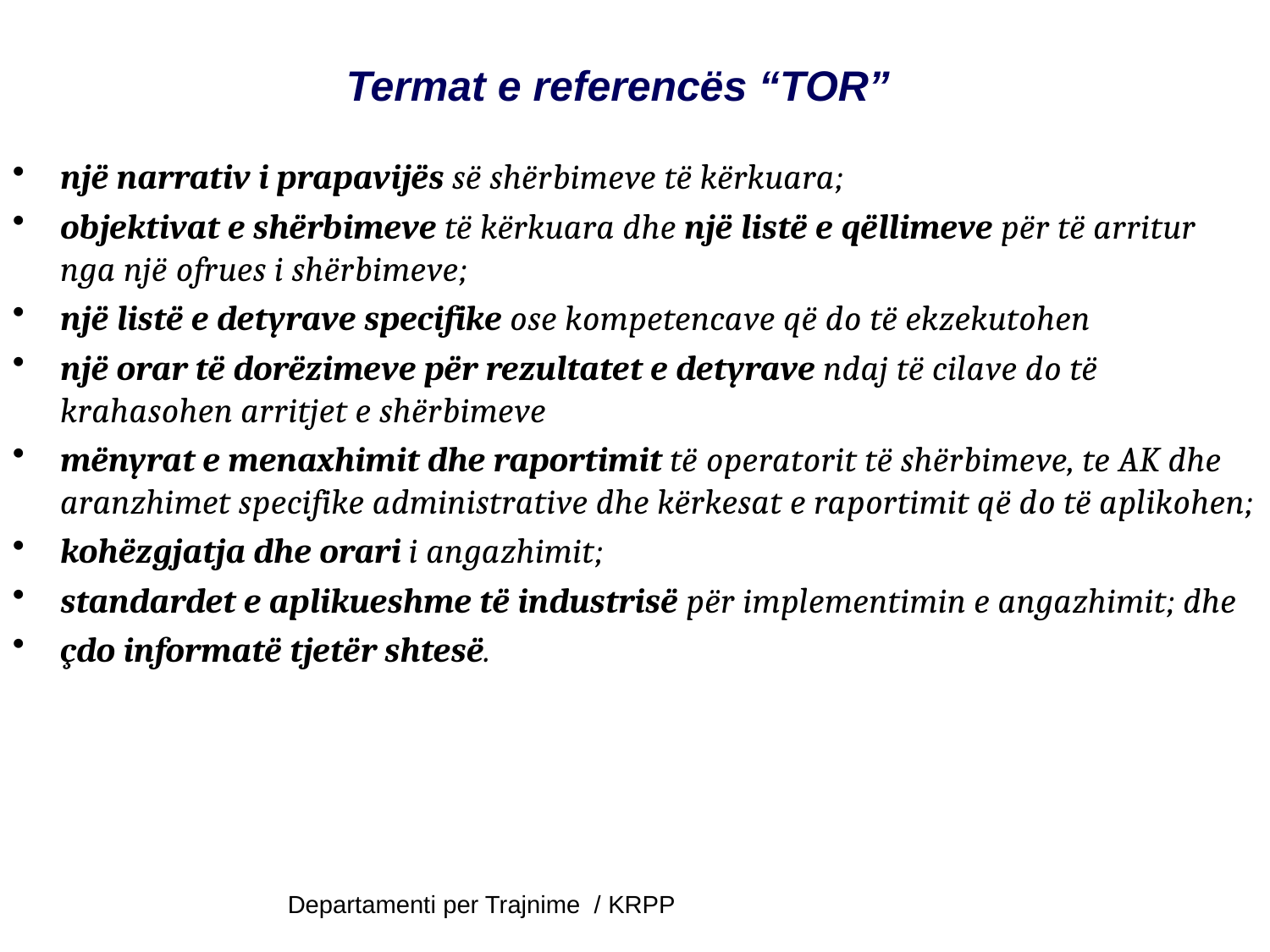

Termat e referencës “TOR”
një narrativ i prapavijës së shërbimeve të kërkuara;
objektivat e shërbimeve të kërkuara dhe një listë e qëllimeve për të arritur nga një ofrues i shërbimeve;
një listë e detyrave specifike ose kompetencave që do të ekzekutohen
një orar të dorëzimeve për rezultatet e detyrave ndaj të cilave do të krahasohen arritjet e shërbimeve
mënyrat e menaxhimit dhe raportimit të operatorit të shërbimeve, te AK dhe aranzhimet specifike administrative dhe kërkesat e raportimit që do të aplikohen;
kohëzgjatja dhe orari i angazhimit;
standardet e aplikueshme të industrisë për implementimin e angazhimit; dhe
çdo informatë tjetër shtesë.
Departamenti per Trajnime  / KRPP